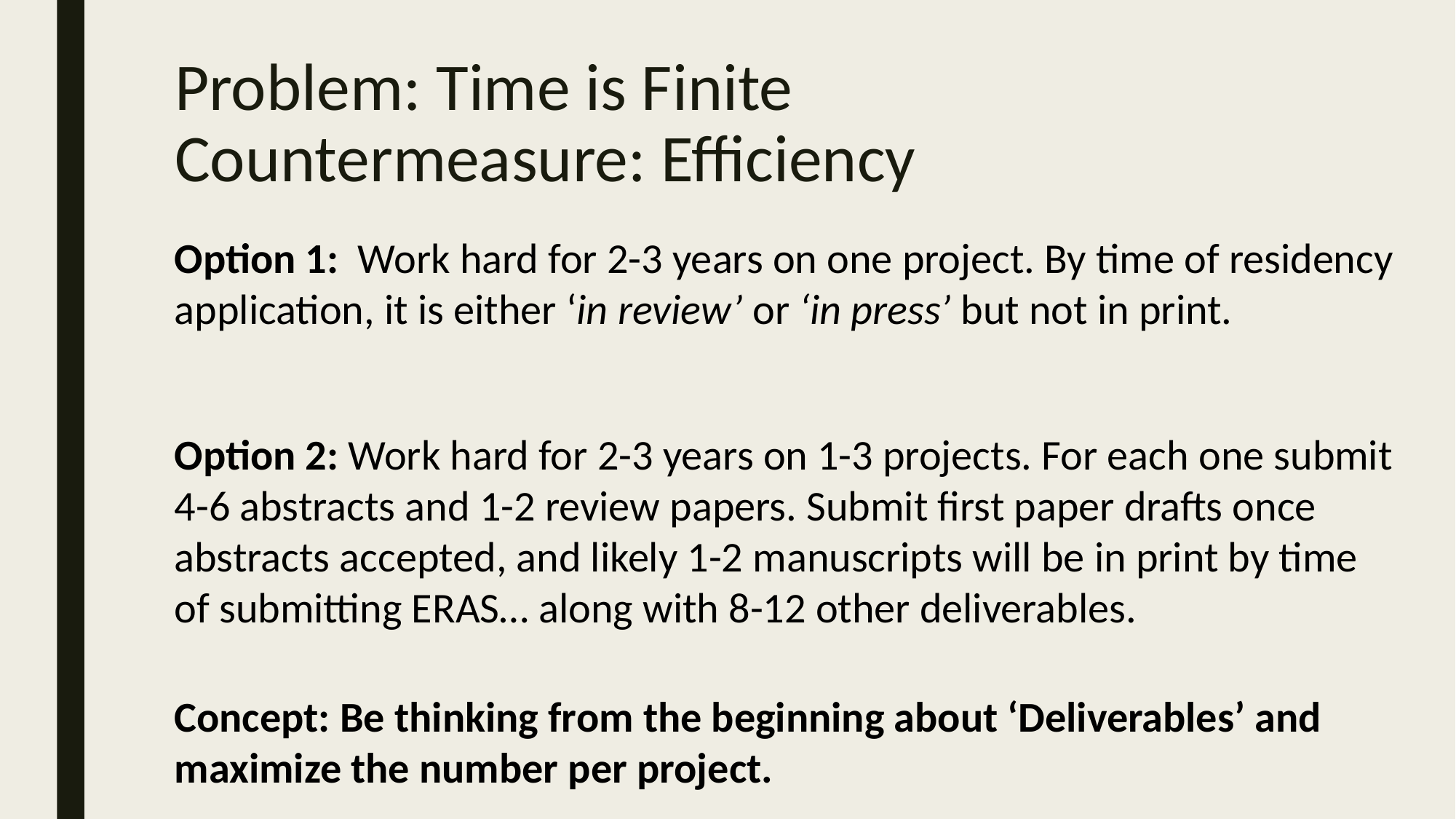

# Problem: Time is Finite Countermeasure: Efficiency
Option 1:  Work hard for 2-3 years on one project. By time of residency application, it is either ‘in review’ or ‘in press’ but not in print.
Option 2: Work hard for 2-3 years on 1-3 projects. For each one submit 4-6 abstracts and 1-2 review papers. Submit first paper drafts once abstracts accepted, and likely 1-2 manuscripts will be in print by time of submitting ERAS… along with 8-12 other deliverables.
Concept: Be thinking from the beginning about ‘Deliverables’ and maximize the number per project.